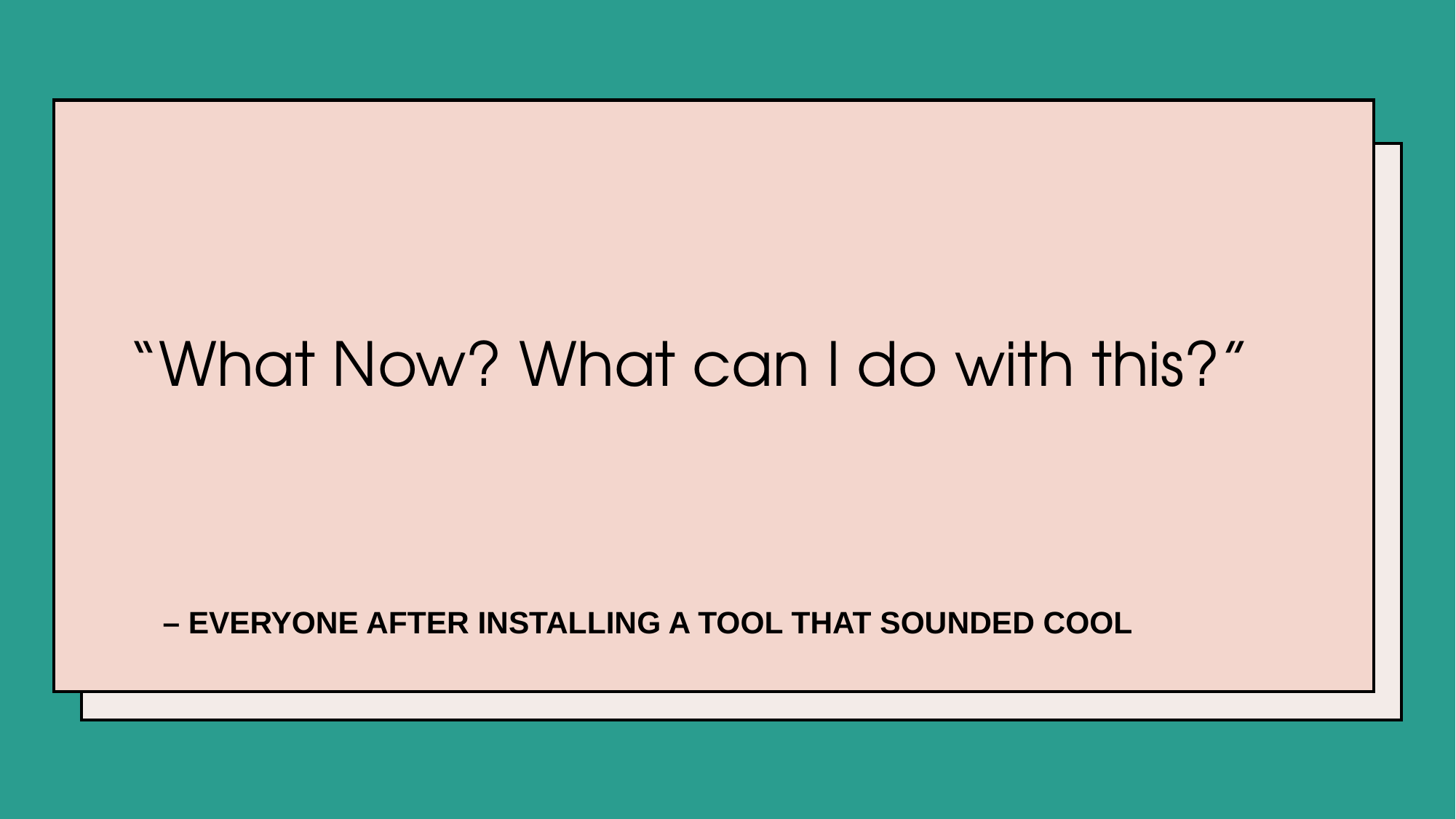

# “What Now? What can I do with this?”
– Everyone after installing a tool that sounded cool